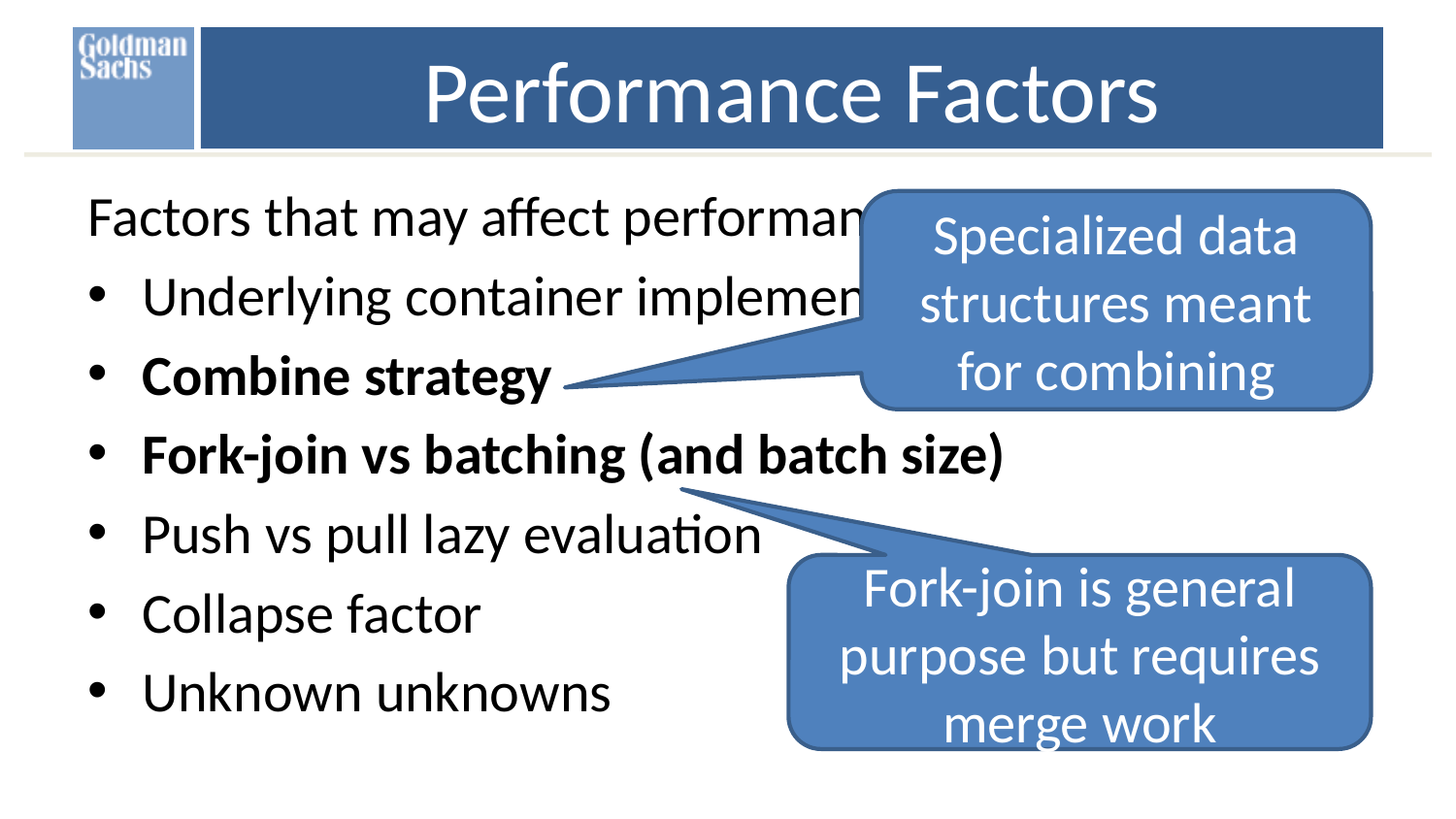

# Performance Factors
Factors that may affect performance
Underlying container implementation
Combine strategy
Fork-join vs batching (and batch size)
Push vs pull lazy evaluation
Collapse factor
Unknown unknowns
Specialized data structures meant for combining
Fork-join is general purpose but requires merge work